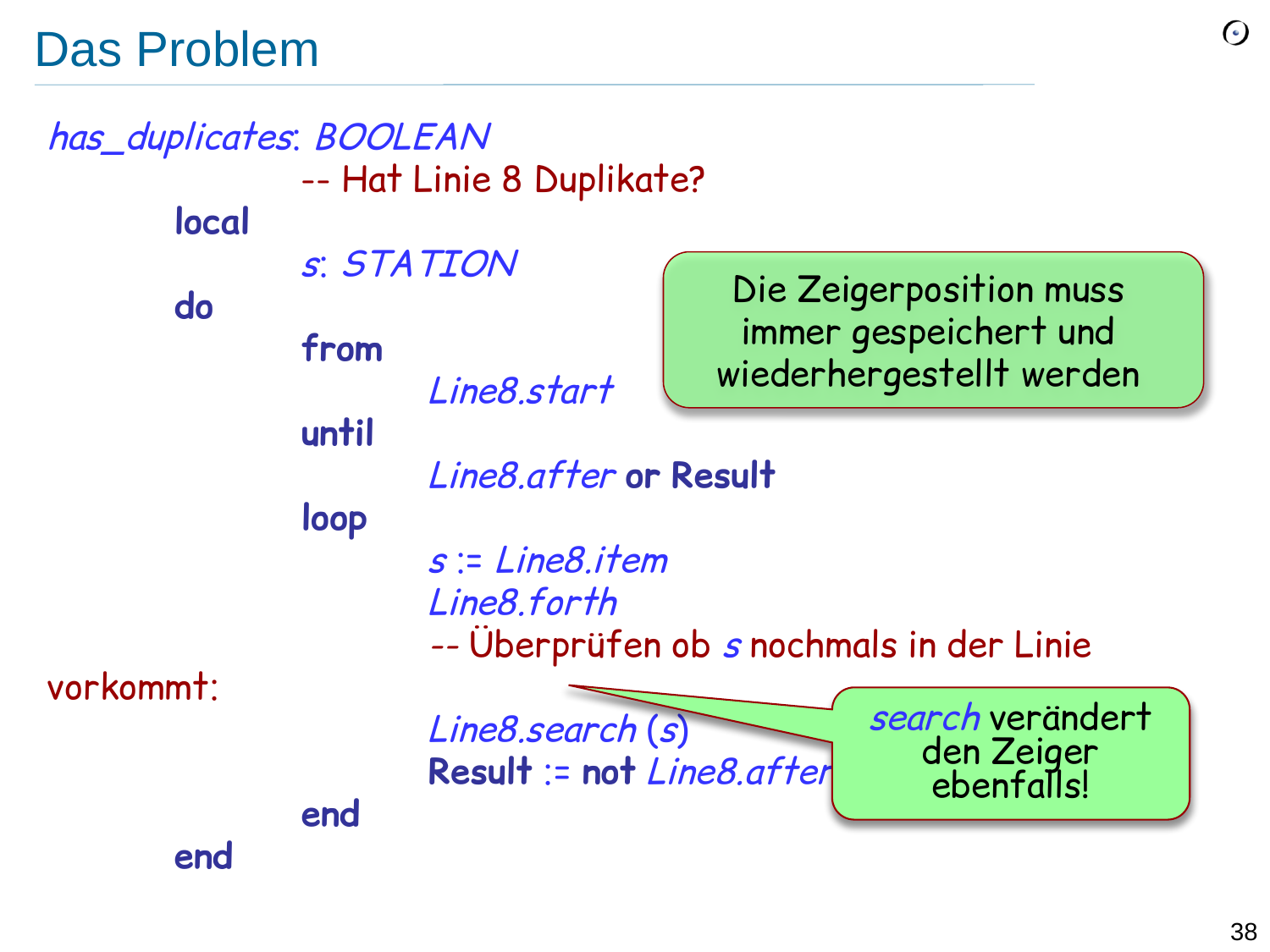

# Das Problem
has_duplicates: BOOLEAN
		-- Hat Linie 8 Duplikate?
	local
		s: STATION
	do
		from
			Line8.start
		until
			Line8.after or Result
		loop
			s := Line8.item
			Line8.forth
			-- Überprüfen ob s nochmals in der Linie vorkommt:
			Line8.search (s)
			Result := not Line8.after
		end
	end
Die Zeigerposition muss
immer gespeichert und
wiederhergestellt werden
search verändert den Zeiger ebenfalls!